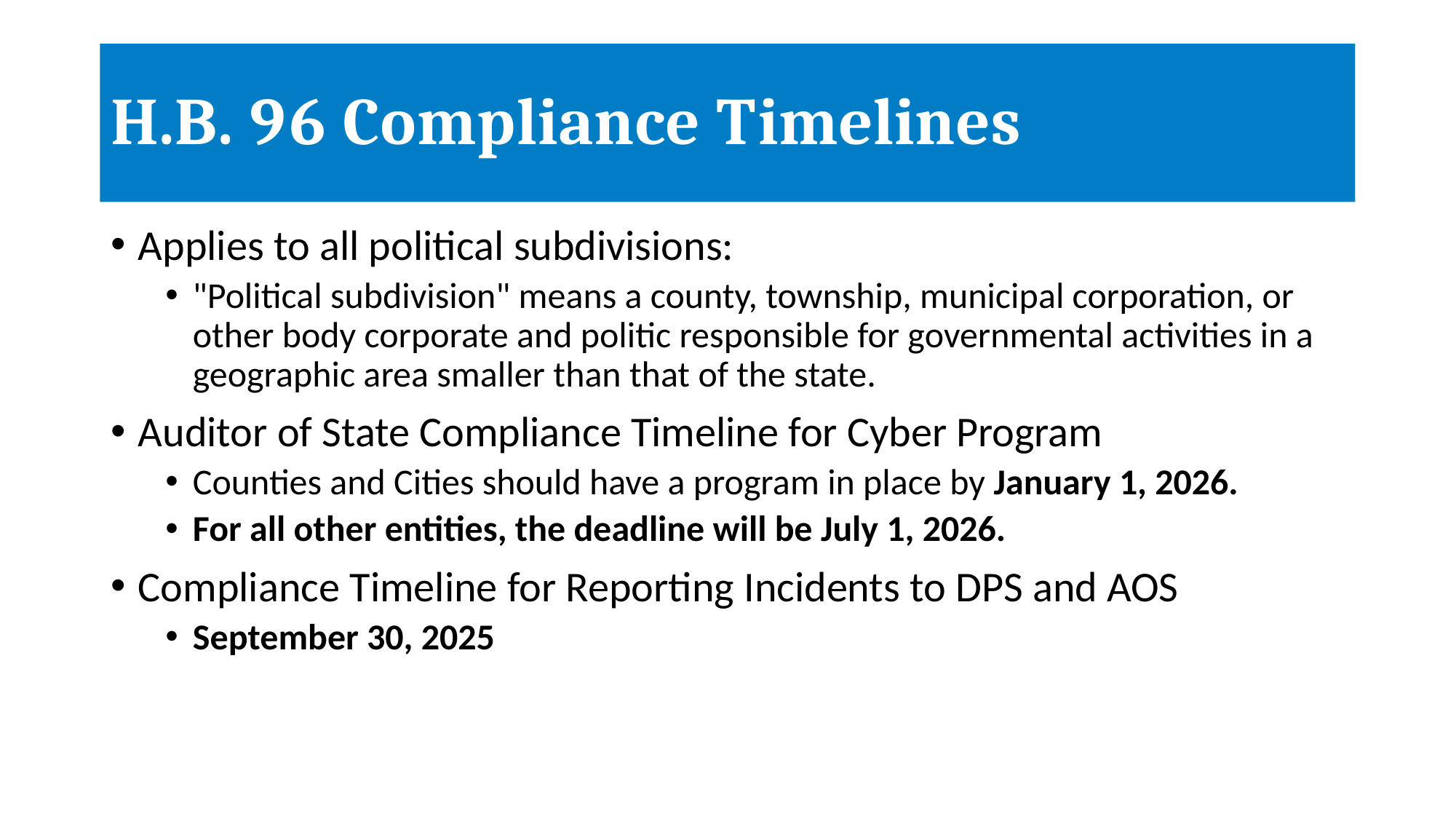

# H.B. 96 Compliance Timelines
Applies to all political subdivisions:
"Political subdivision" means a county, township, municipal corporation, or other body corporate and politic responsible for governmental activities in a geographic area smaller than that of the state.
Auditor of State Compliance Timeline for Cyber Program
Counties and Cities should have a program in place by January 1, 2026.
For all other entities, the deadline will be July 1, 2026.
Compliance Timeline for Reporting Incidents to DPS and AOS
September 30, 2025